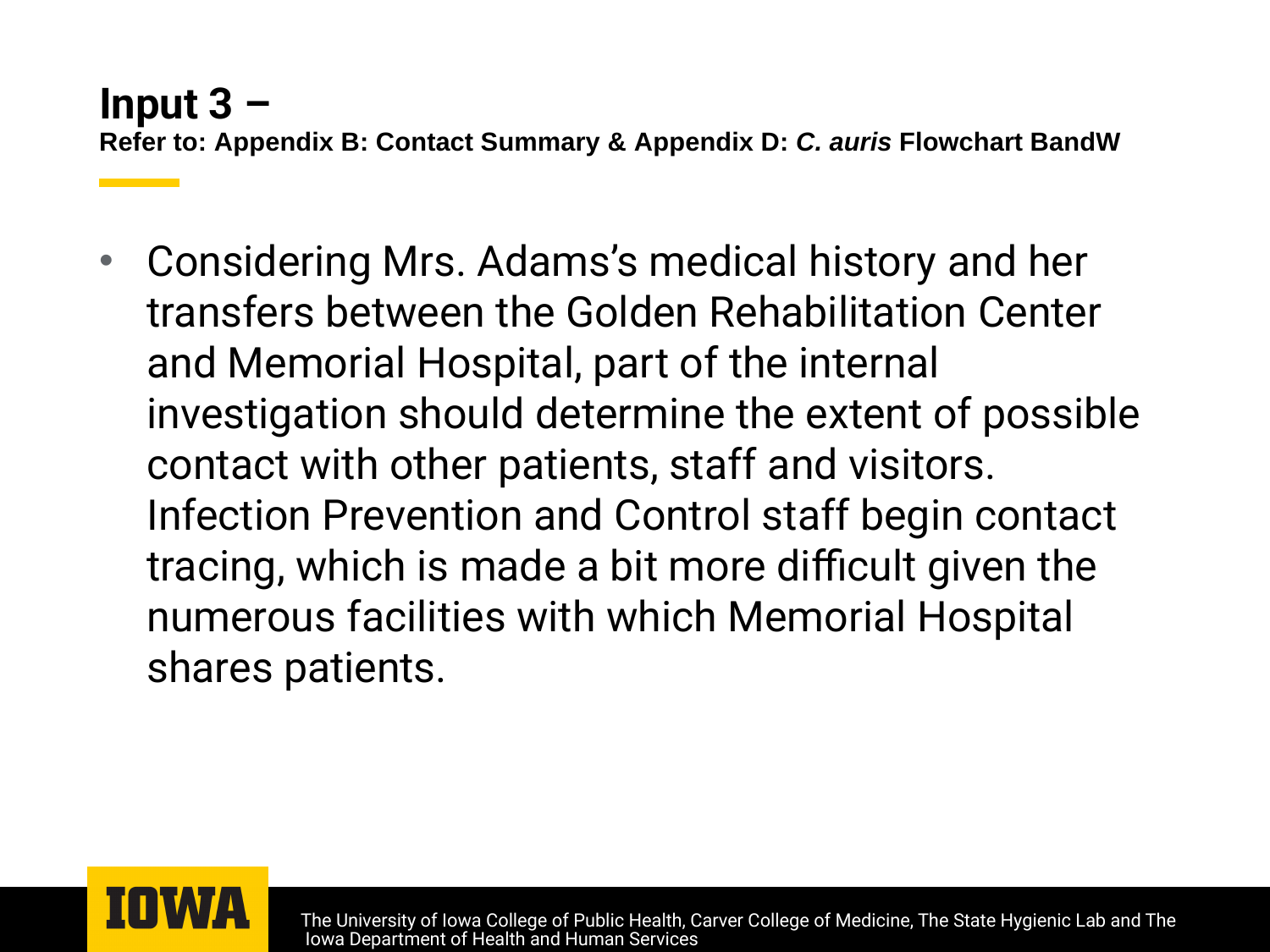

# Input 3 – Refer to: Appendix B: Contact Summary & Appendix D: C. auris Flowchart BandW
Considering Mrs. Adams’s medical history and her transfers between the Golden Rehabilitation Center and Memorial Hospital, part of the internal investigation should determine the extent of possible contact with other patients, staff and visitors. Infection Prevention and Control staff begin contact tracing, which is made a bit more difficult given the numerous facilities with which Memorial Hospital shares patients.

The University of Iowa College of Public Health, Carver College of Medicine, The State Hygienic Lab and The Iowa Department of Health and Human Services